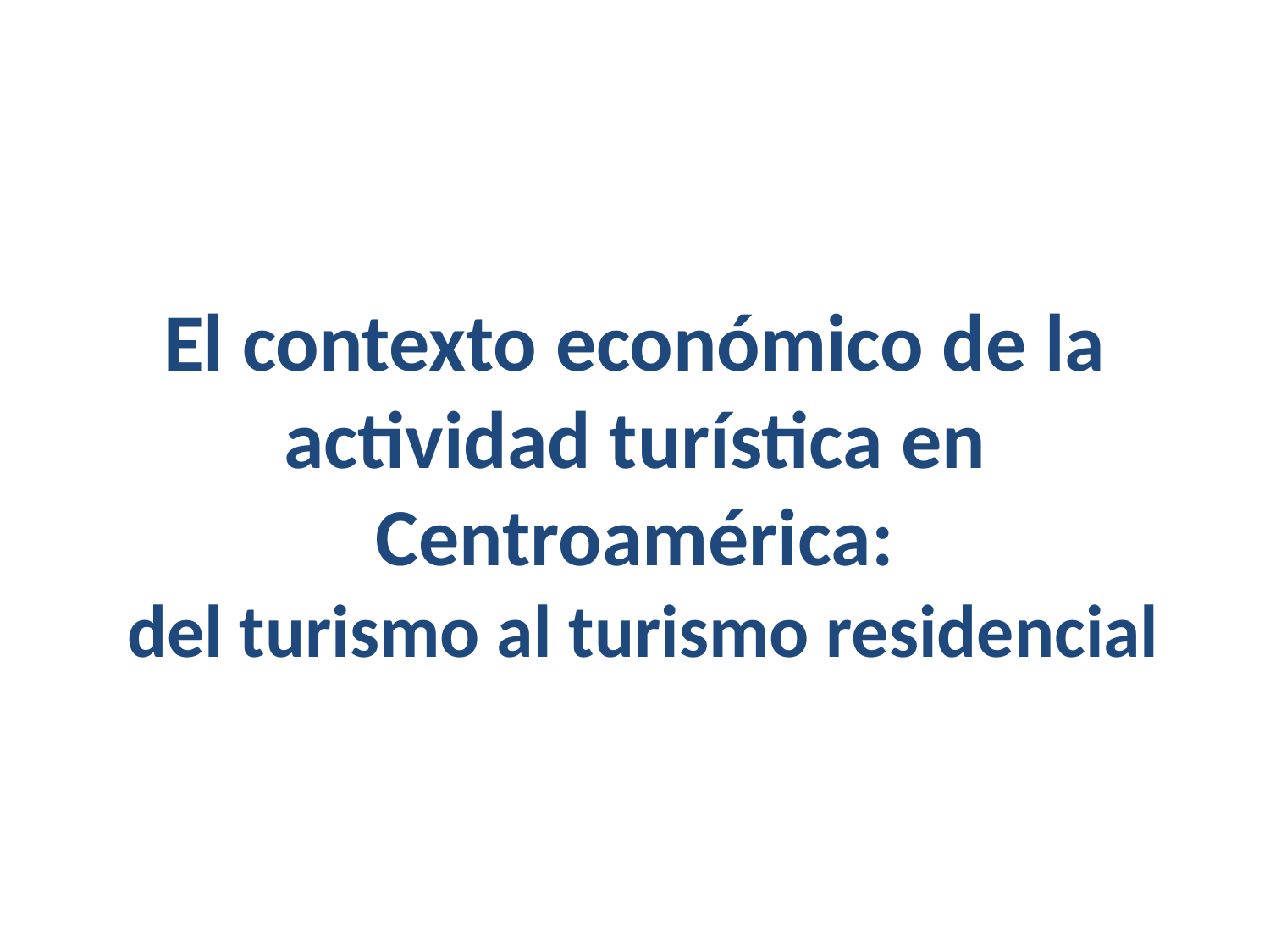

# El contexto económico de la actividad turística en Centroamérica: del turismo al turismo residencial